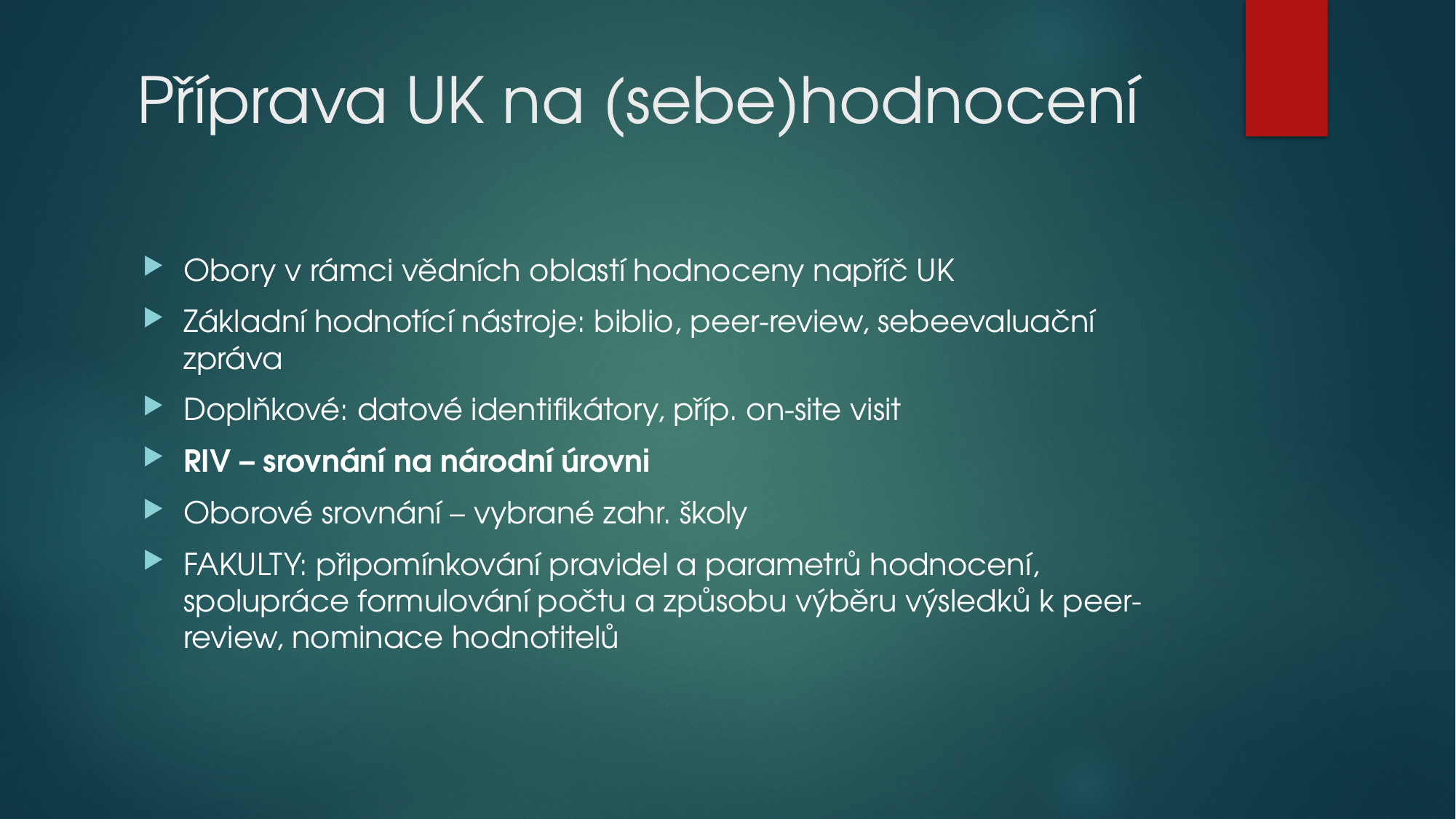

# Příprava UK na (sebe)hodnocení
Obory v rámci vědních oblastí hodnoceny napříč UK
Základní hodnotící nástroje: biblio, peer-review, sebeevaluační zpráva
Doplňkové: datové identifikátory, příp. on-site visit
RIV – srovnání na národní úrovni
Oborové srovnání – vybrané zahr. školy
FAKULTY: připomínkování pravidel a parametrů hodnocení, spolupráce formulování počtu a způsobu výběru výsledků k peer-review, nominace hodnotitelů